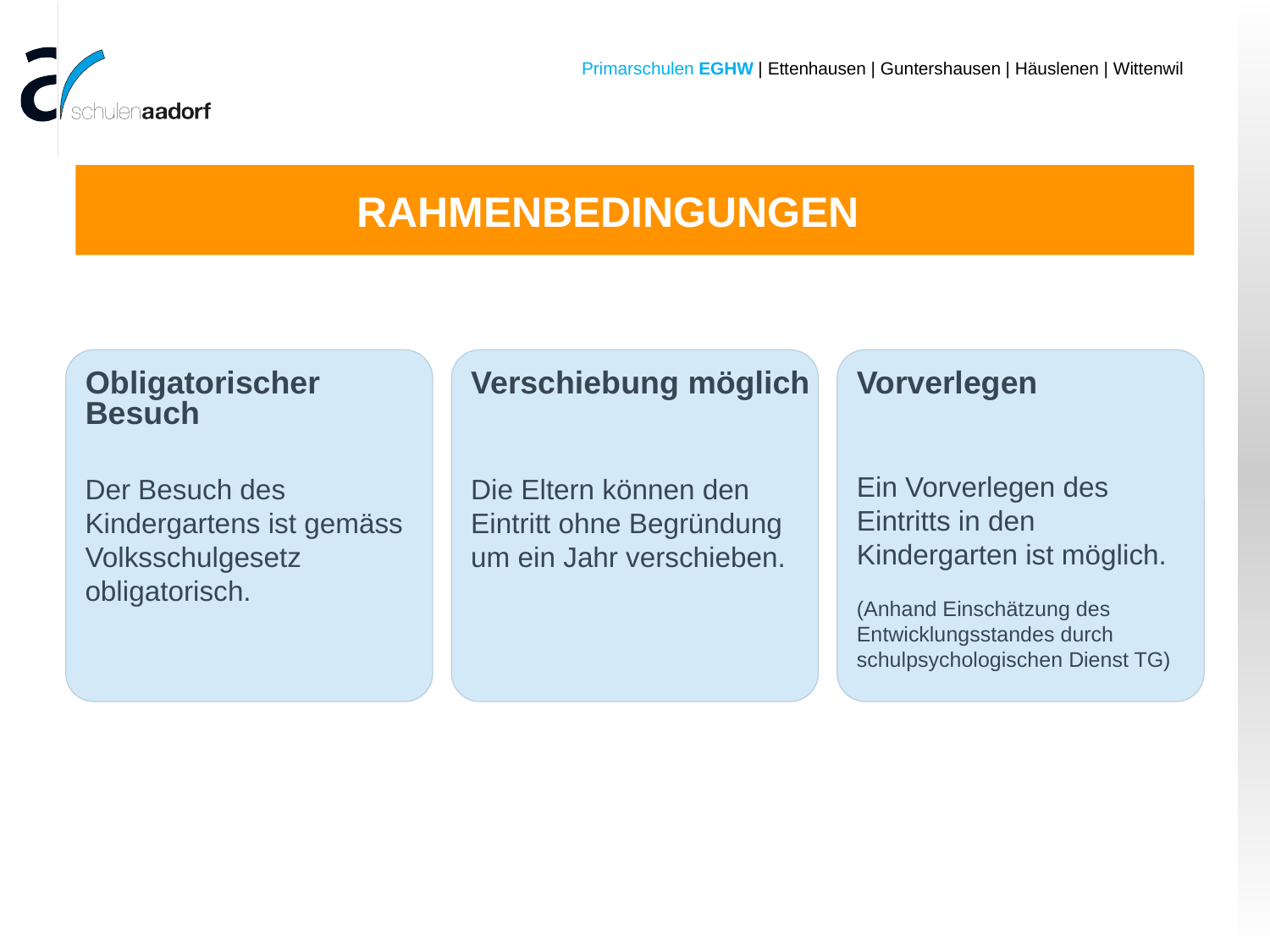

# RAHMENBEDINGUNGEN

Obligatorischer
Besuch
Verschiebung möglich
Vorverlegen
Ein Vorverlegen des Eintritts in den Kindergarten ist möglich.
(Anhand Einschätzung des Entwicklungsstandes durch schulpsychologischen Dienst TG)
Die Eltern können den Eintritt ohne Begründung um ein Jahr verschieben.
Der Besuch des Kindergartens ist gemäss Volksschulgesetz obligatorisch.